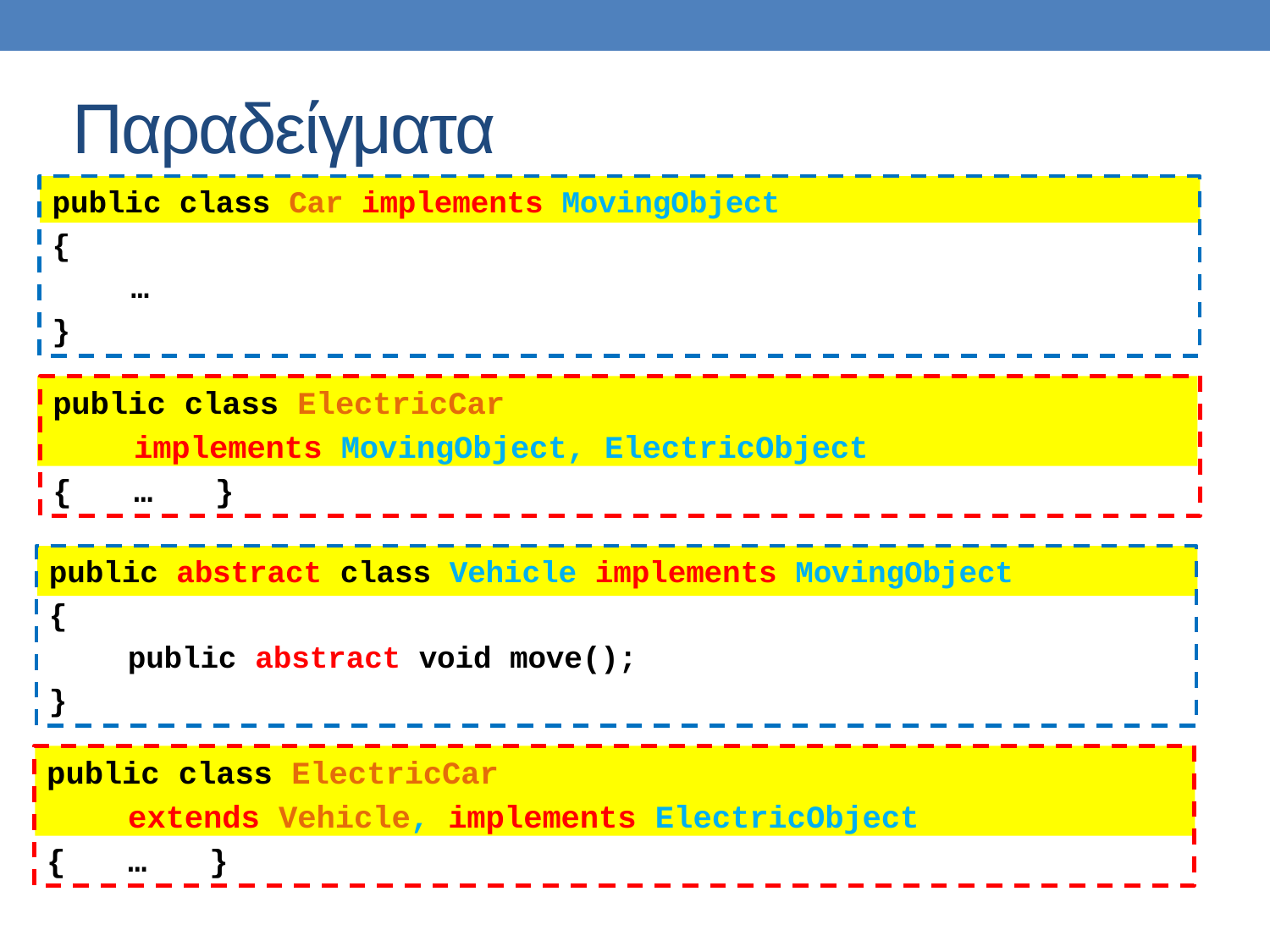

# Παραδείγματα
public class Car implements MovingObject
{
	…
}

public class ElectricCar
	implements MovingObject, ElectricObject
{ 	…	}
public abstract class Vehicle implements MovingObject
{
	public abstract void move();
}

public class ElectricCar
	extends Vehicle, implements ElectricObject
{ 	…	}